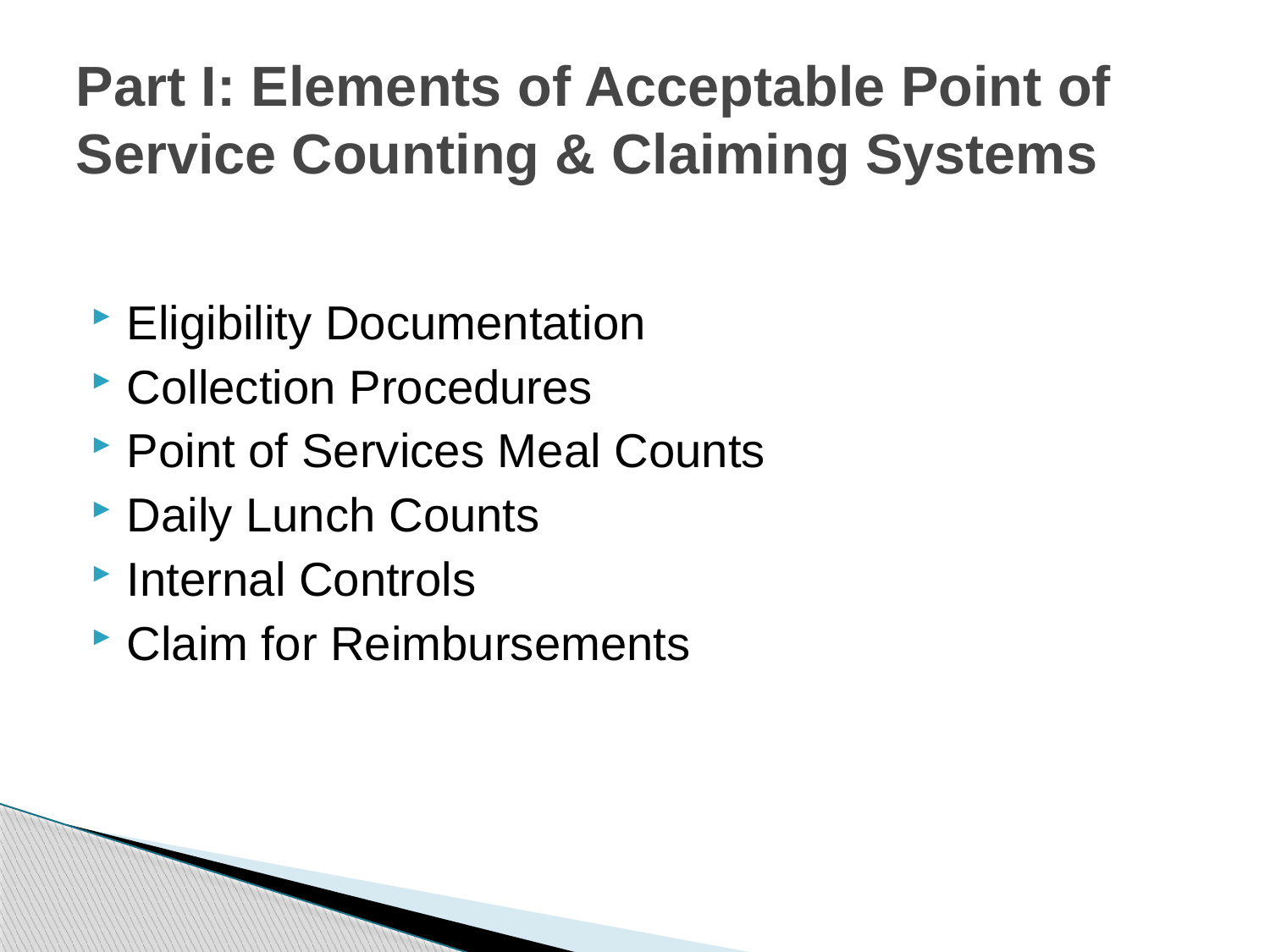

# Part I: Elements of Acceptable Point of Service Counting & Claiming Systems
Eligibility Documentation
Collection Procedures
Point of Services Meal Counts
Daily Lunch Counts
Internal Controls
Claim for Reimbursements